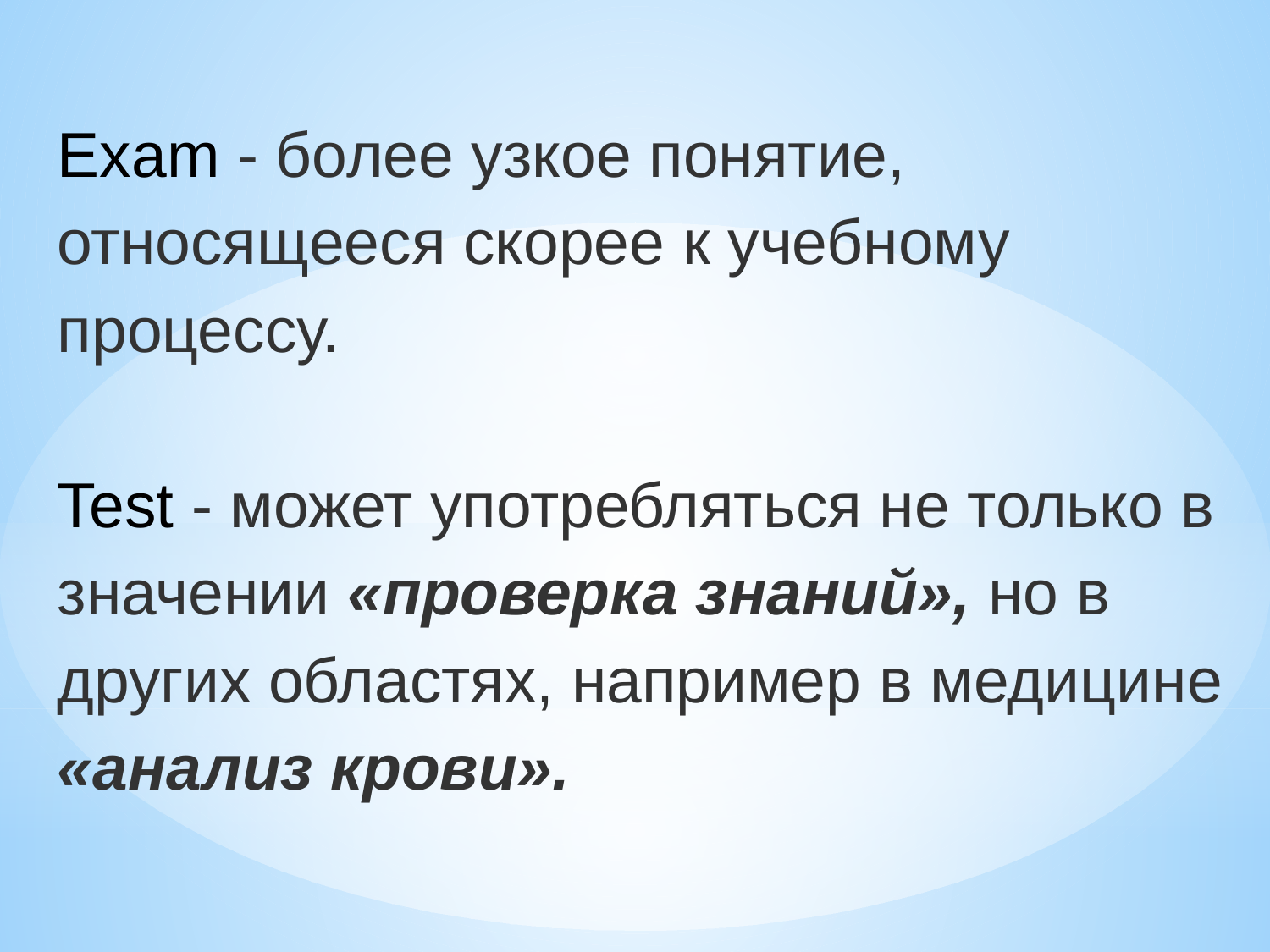

Exam - более узкое понятие, относящееся скорее к учебному процессу.

Test - может употребляться не только в значении «проверка знаний», но в других областях, например в медицине «анализ крови».